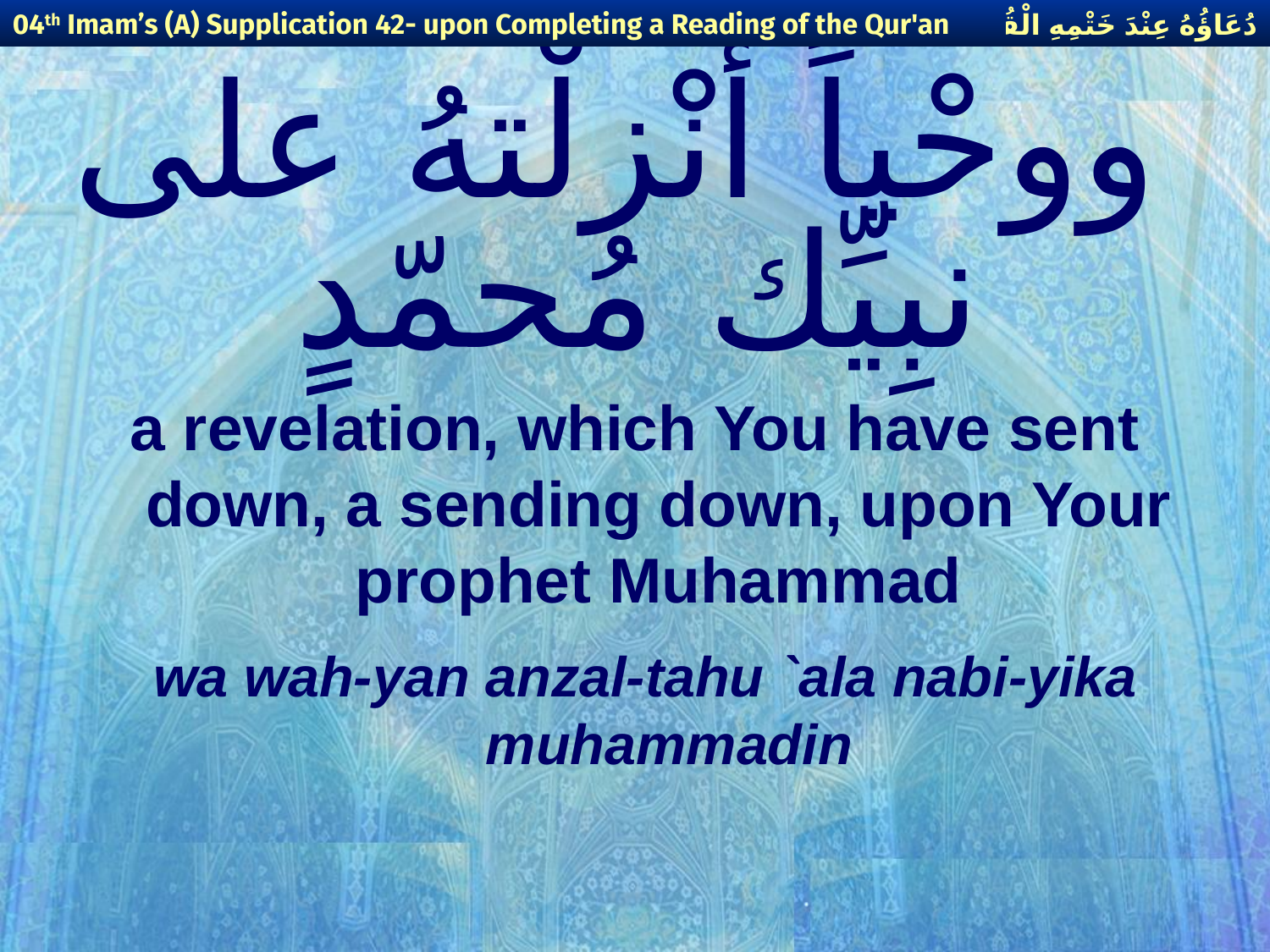

دُعَاؤُهُ عِنْدَ خَتْمِهِ الْقُرْآنَ
04th Imam’s (A) Supplication 42- upon Completing a Reading of the Qur'an
# ووحْياً أنْزلْتهُ على نبِيِّك مُحمّدٍ
a revelation, which You have sent down, a sending down, upon Your prophet Muhammad
wa wah-yan anzal-tahu `ala nabi-yika muhammadin